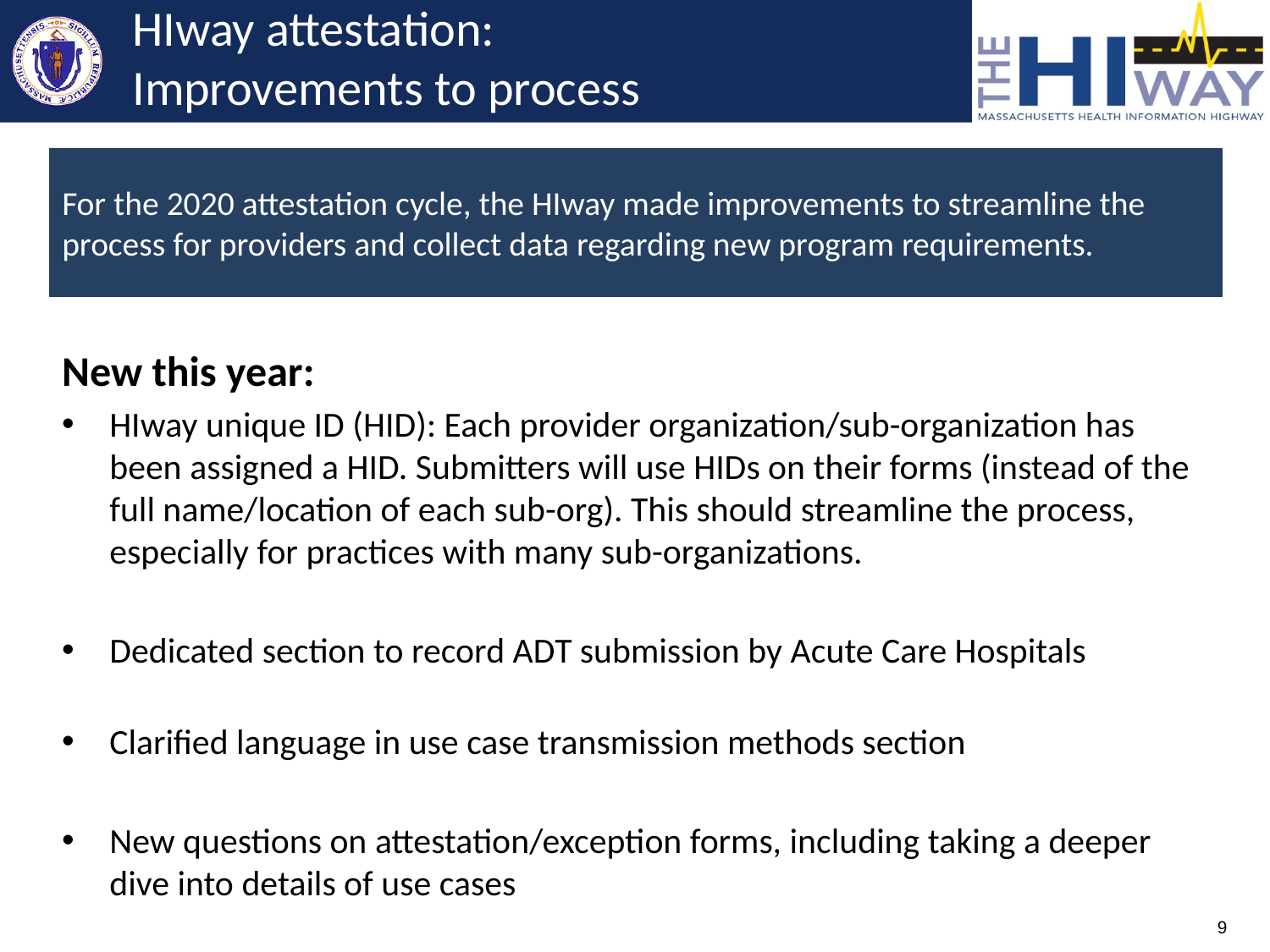

# HIway attestation: Improvements to process
For the 2020 attestation cycle, the HIway made improvements to streamline the process for providers and collect data regarding new program requirements.
New this year:
HIway unique ID (HID): Each provider organization/sub-organization has been assigned a HID. Submitters will use HIDs on their forms (instead of the full name/location of each sub-org). This should streamline the process, especially for practices with many sub-organizations.

Dedicated section to record ADT submission by Acute Care Hospitals
Clarified language in use case transmission methods section

New questions on attestation/exception forms, including taking a deeper dive into details of use cases

9